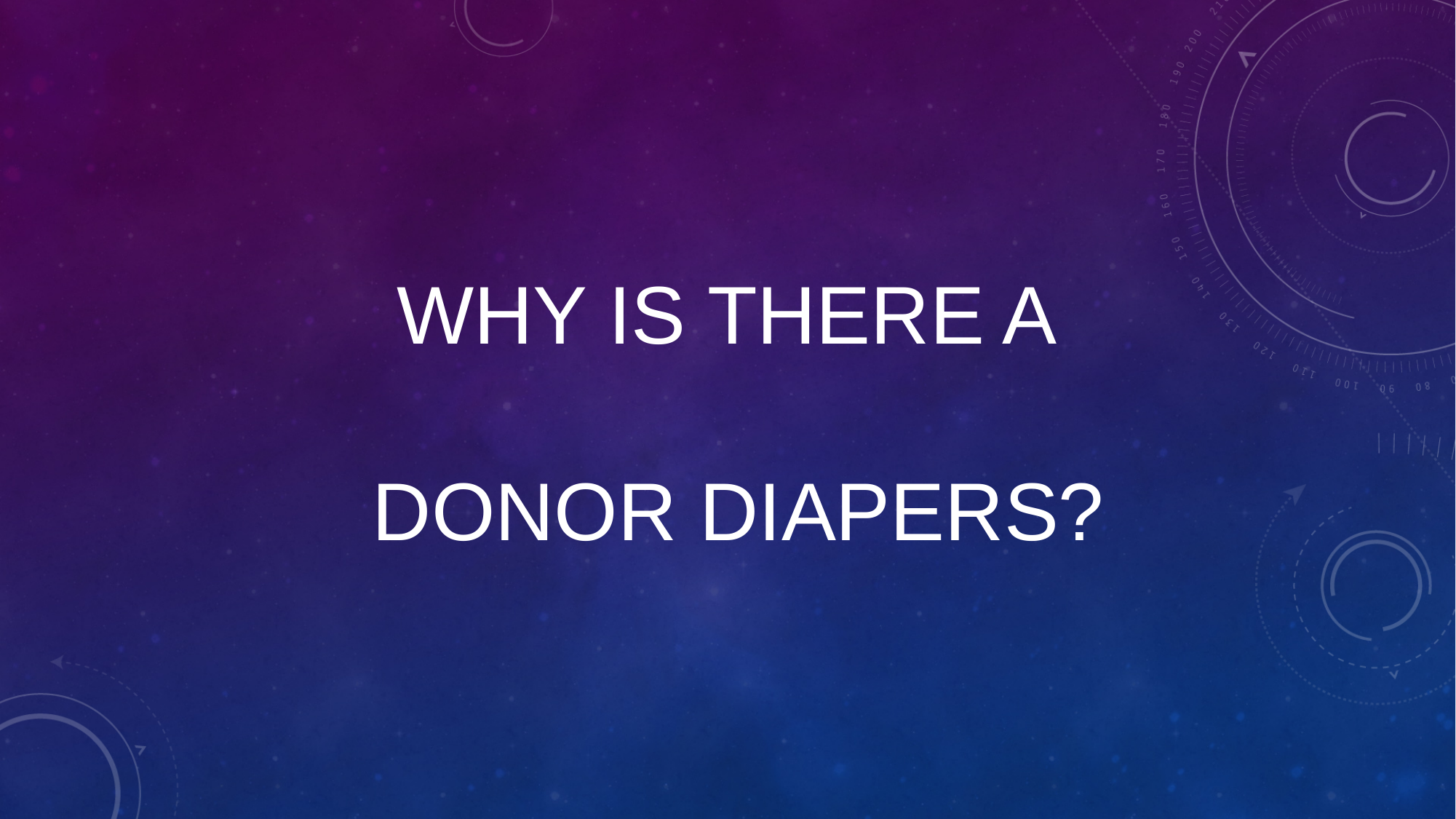

# Why Is There A Donor Diapers?